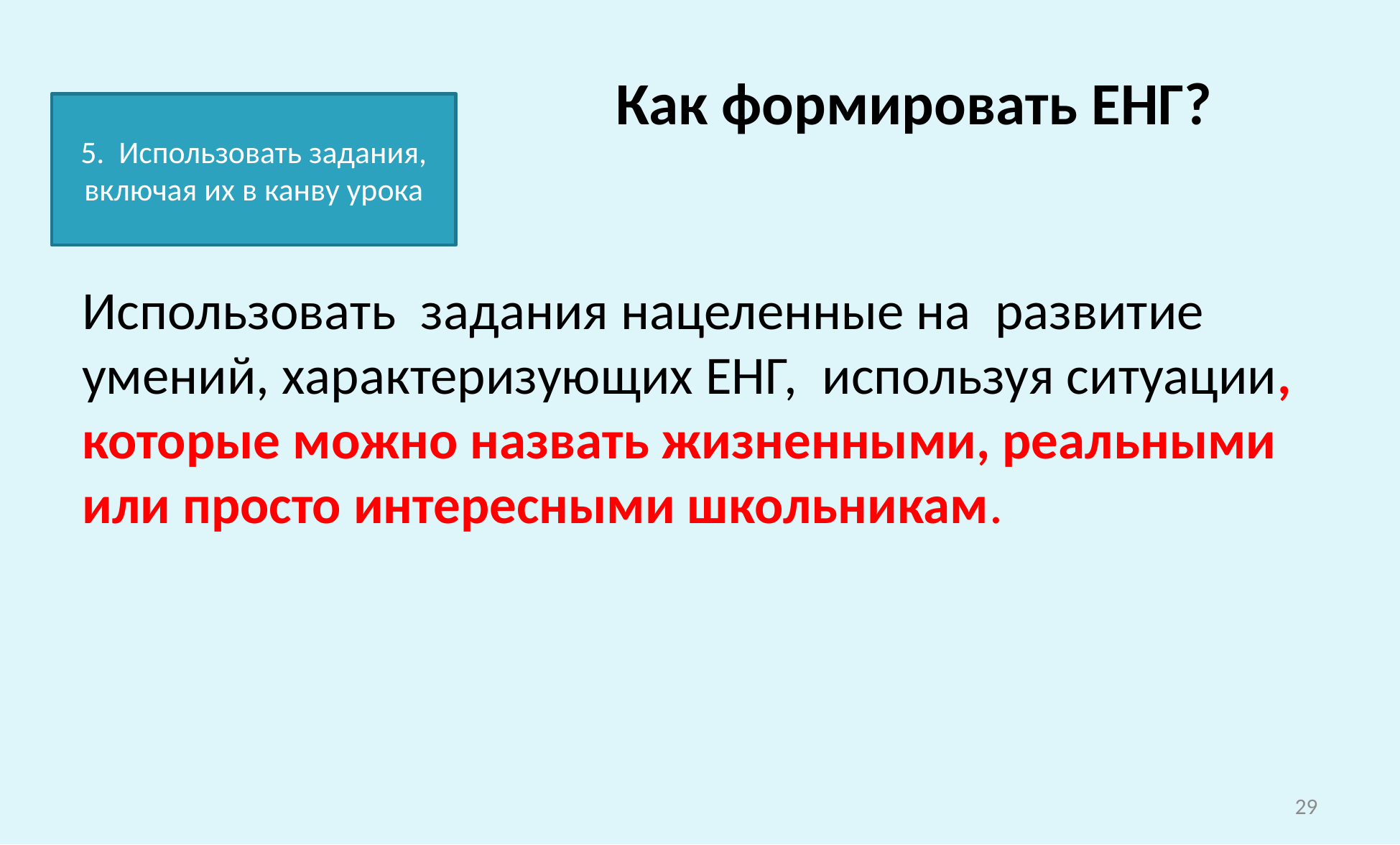

# Как формировать ЕНГ?
5.  Использовать задания, включая их в канву урока
Использовать  задания нацеленные на  развитие умений, характеризующих ЕНГ,  используя ситуации, которые можно назвать жизненными, реальными или просто интересными школьникам.
29